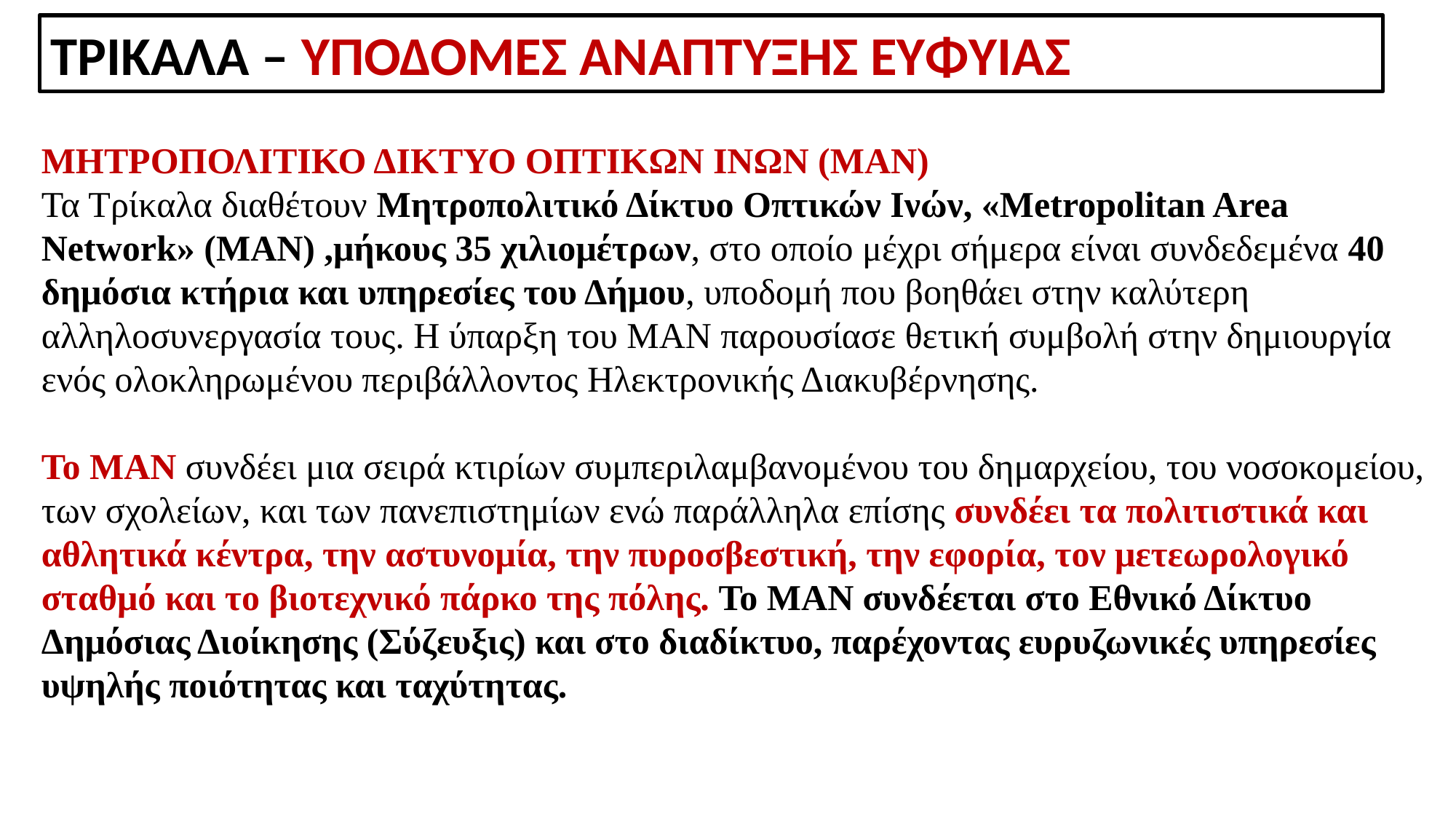

ΤΡΙΚΑΛΑ – ΥΠΟΔΟΜΕΣ ΑΝΑΠΤΥΞΗΣ ΕΥΦΥΙΑΣ
ΜΗΤΡΟΠΟΛΙΤΙΚΟ ΔΙΚΤΥΟ ΟΠΤΙΚΩΝ ΙΝΩΝ (ΜΑΝ)
Τα Τρίκαλα διαθέτουν Μητροπολιτικό Δίκτυο Οπτικών Ινών, «Metropolitan Area Network» (ΜΑΝ) ,μήκους 35 χιλιομέτρων, στο οποίο μέχρι σήμερα είναι συνδεδεμένα 40 δημόσια κτήρια και υπηρεσίες του Δήμου, υποδομή που βοηθάει στην καλύτερη αλληλοσυνεργασία τους. Η ύπαρξη του ΜΑΝ παρουσίασε θετική συμβολή στην δημιουργία ενός ολοκληρωμένου περιβάλλοντος Ηλεκτρονικής Διακυβέρνησης.

Το ΜΑΝ συνδέει μια σειρά κτιρίων συμπεριλαμβανομένου του δημαρχείου, του νοσοκομείου, των σχολείων, και των πανεπιστημίων ενώ παράλληλα επίσης συνδέει τα πολιτιστικά και αθλητικά κέντρα, την αστυνομία, την πυροσβεστική, την εφορία, τον μετεωρολογικό σταθμό και το βιοτεχνικό πάρκο της πόλης. Το ΜΑΝ συνδέεται στο Εθνικό Δίκτυο Δημόσιας Διοίκησης (Σύζευξις) και στο διαδίκτυο, παρέχοντας ευρυζωνικές υπηρεσίες υψηλής ποιότητας και ταχύτητας.